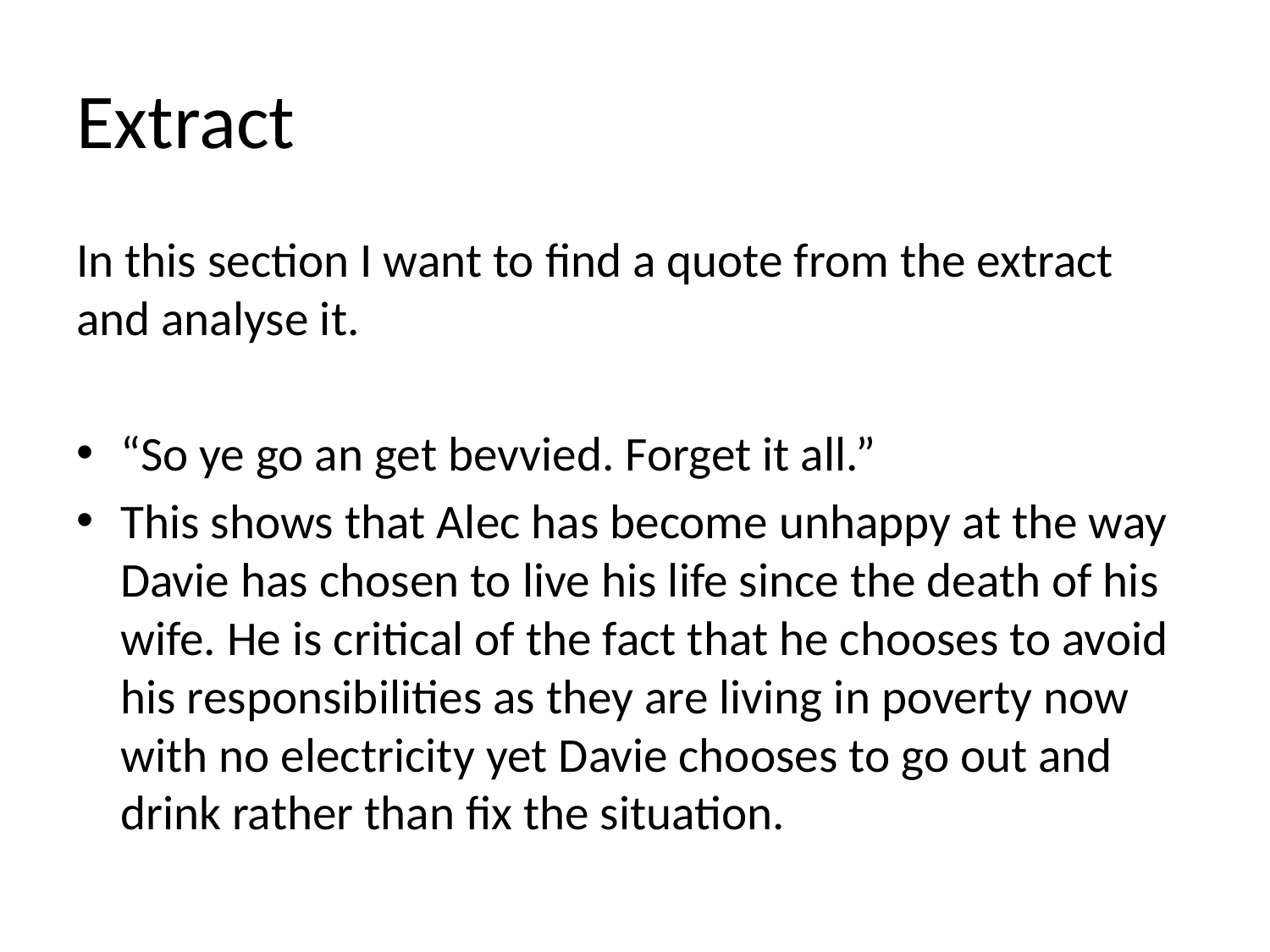

# Extract
In this section I want to find a quote from the extract and analyse it.

“So ye go an get bevvied. Forget it all.”
This shows that Alec has become unhappy at the way Davie has chosen to live his life since the death of his wife. He is critical of the fact that he chooses to avoid his responsibilities as they are living in poverty now with no electricity yet Davie chooses to go out and drink rather than fix the situation.